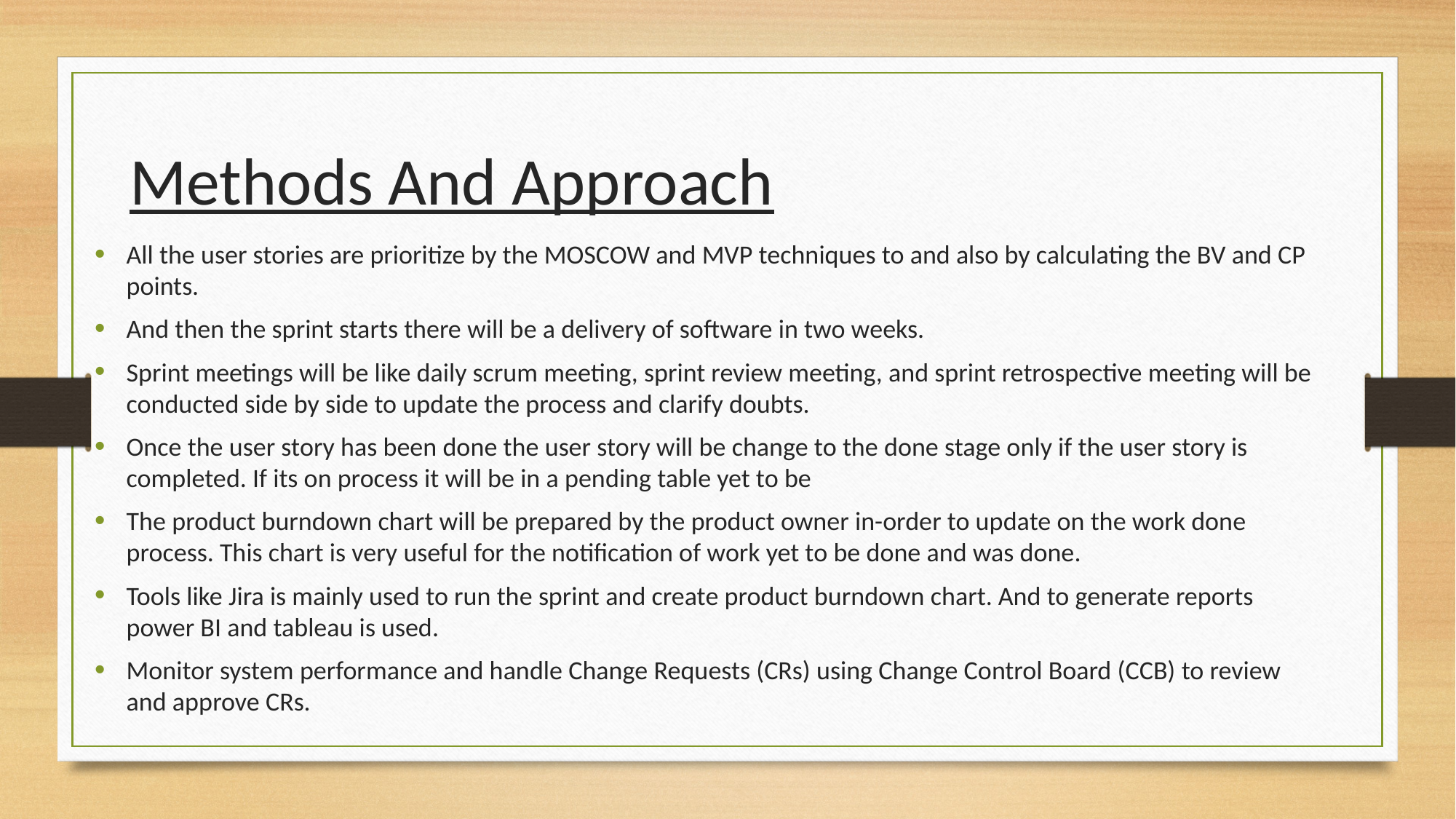

Methods And Approach
All the user stories are prioritize by the MOSCOW and MVP techniques to and also by calculating the BV and CP points.
And then the sprint starts there will be a delivery of software in two weeks.
Sprint meetings will be like daily scrum meeting, sprint review meeting, and sprint retrospective meeting will be conducted side by side to update the process and clarify doubts.
Once the user story has been done the user story will be change to the done stage only if the user story is completed. If its on process it will be in a pending table yet to be
The product burndown chart will be prepared by the product owner in-order to update on the work done process. This chart is very useful for the notification of work yet to be done and was done.
Tools like Jira is mainly used to run the sprint and create product burndown chart. And to generate reports power BI and tableau is used.
Monitor system performance and handle Change Requests (CRs) using Change Control Board (CCB) to review and approve CRs.